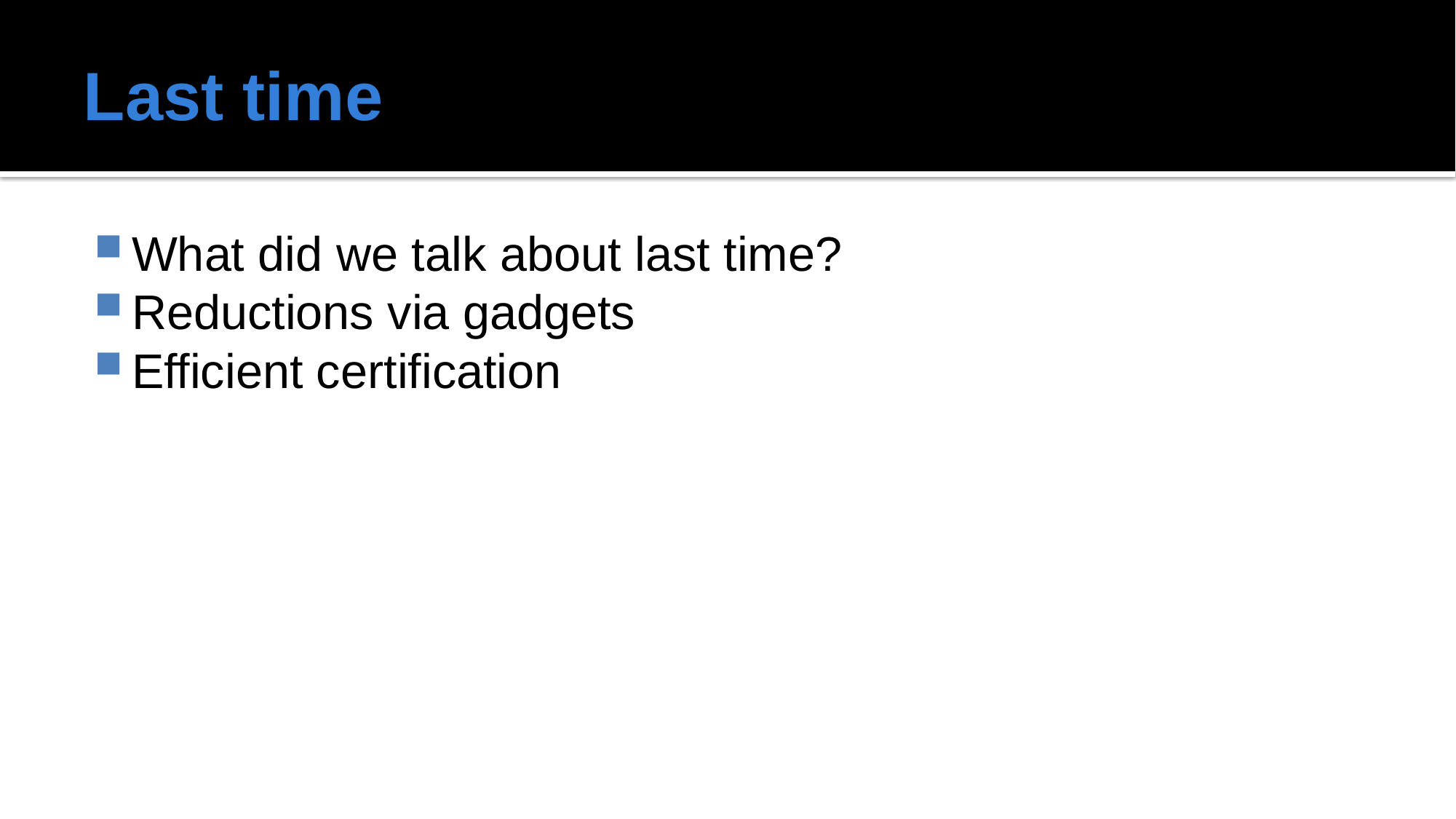

# Last time
What did we talk about last time?
Reductions via gadgets
Efficient certification